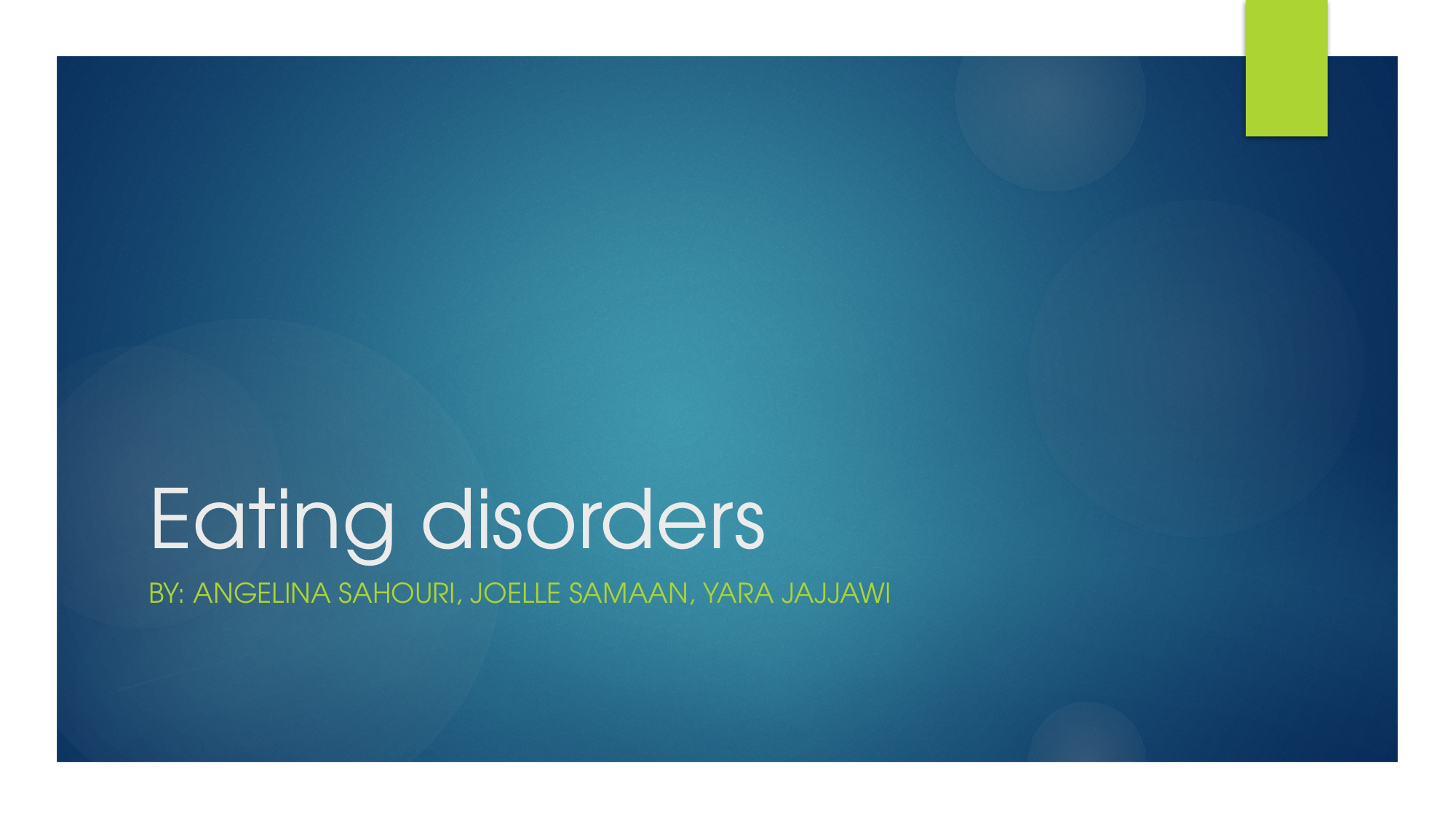

# Eating disorders
By: Angelina Sahouri, joelle samaan, yara jajjawi